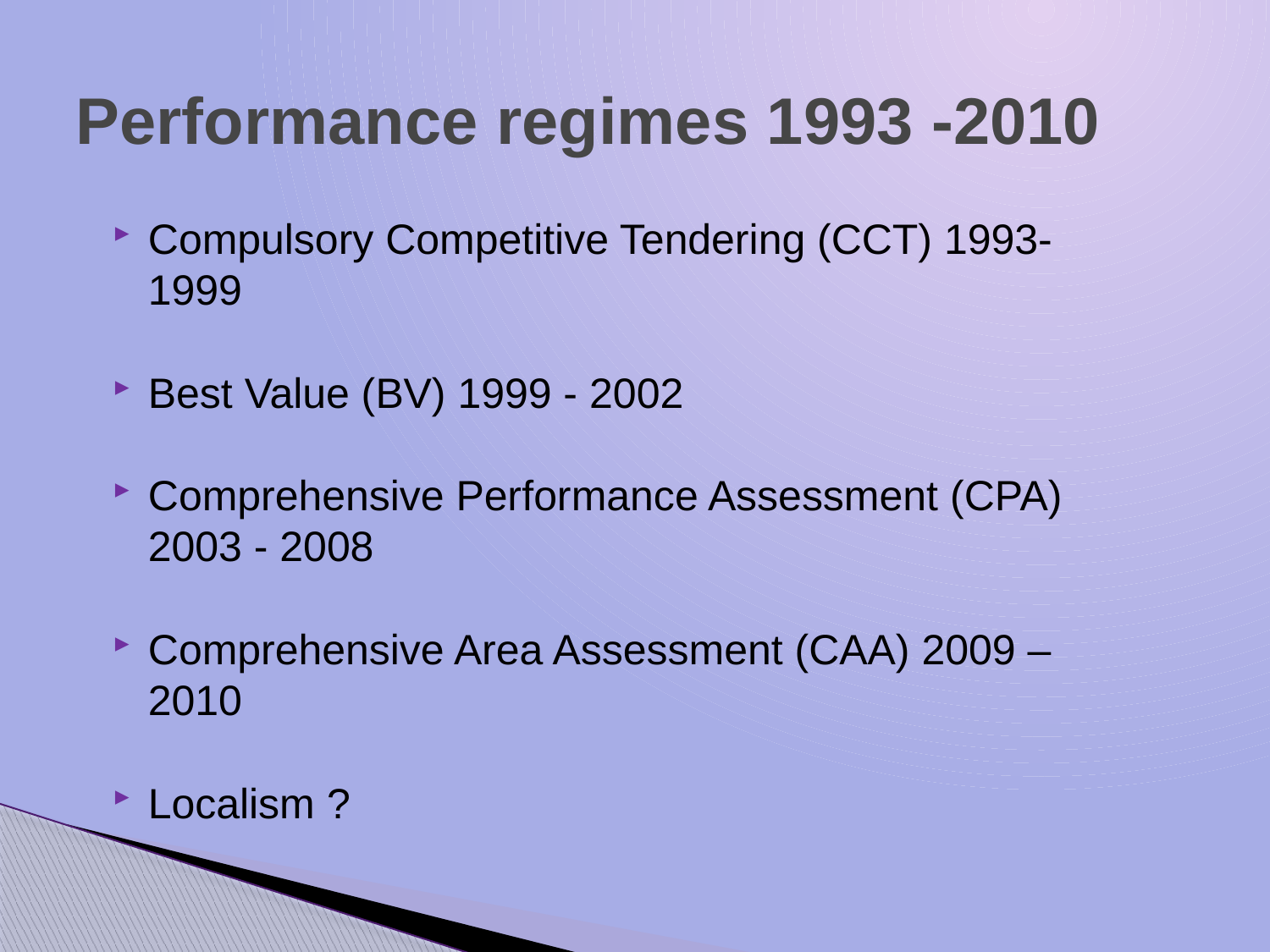

# Performance regimes 1993 -2010
Compulsory Competitive Tendering (CCT) 1993-1999

Best Value (BV) 1999 - 2002

Comprehensive Performance Assessment (CPA) 2003 - 2008

Comprehensive Area Assessment (CAA) 2009 – 2010

Localism ?